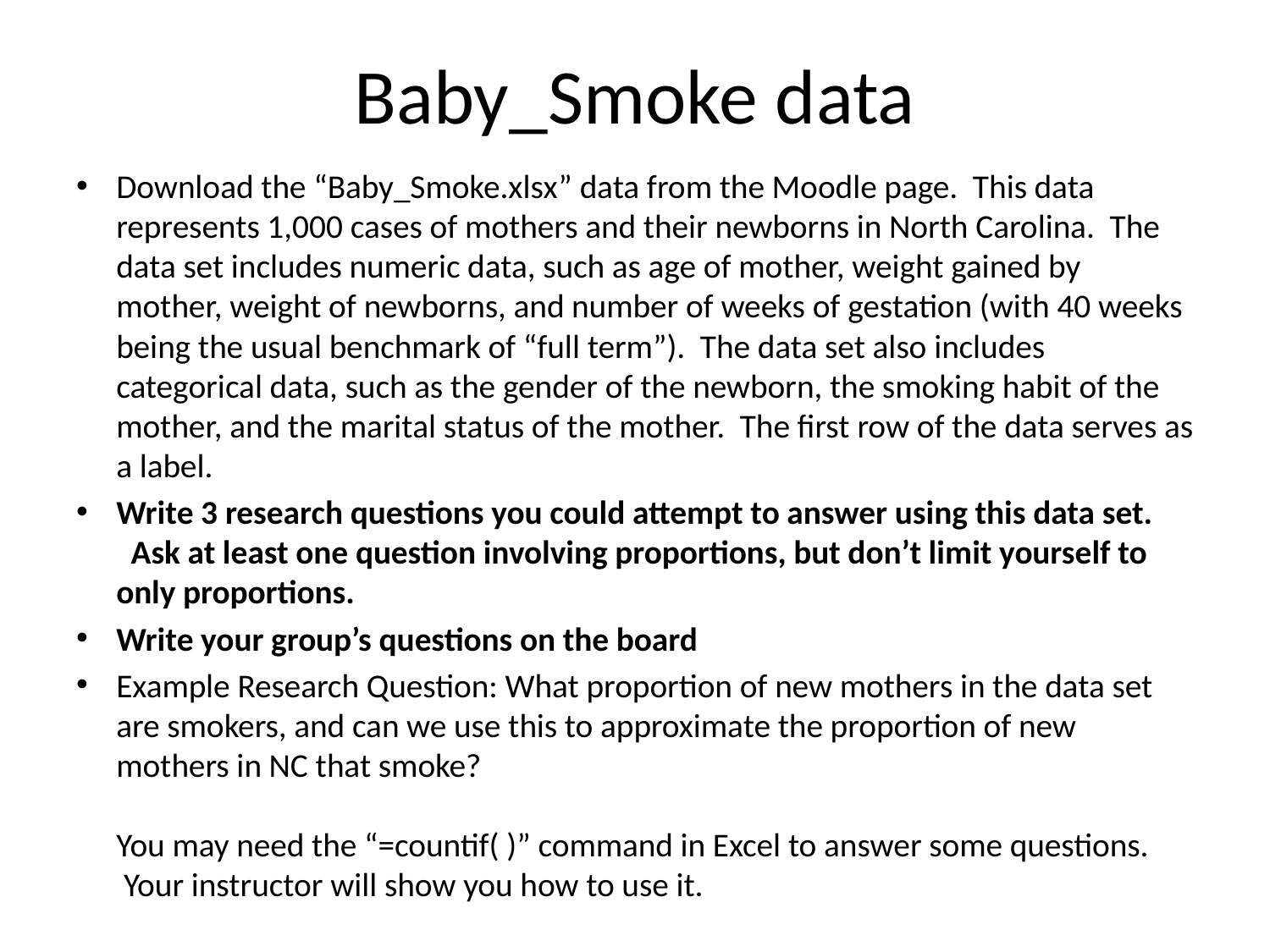

# Baby_Smoke data
Download the “Baby_Smoke.xlsx” data from the Moodle page.  This data represents 1,000 cases of mothers and their newborns in North Carolina.  The data set includes numeric data, such as age of mother, weight gained by mother, weight of newborns, and number of weeks of gestation (with 40 weeks being the usual benchmark of “full term”).  The data set also includes categorical data, such as the gender of the newborn, the smoking habit of the mother, and the marital status of the mother.  The first row of the data serves as a label.
Write 3 research questions you could attempt to answer using this data set.   Ask at least one question involving proportions, but don’t limit yourself to only proportions.
Write your group’s questions on the board
Example Research Question: What proportion of new mothers in the data set are smokers, and can we use this to approximate the proportion of new mothers in NC that smoke?
You may need the “=countif( )” command in Excel to answer some questions.  Your instructor will show you how to use it.